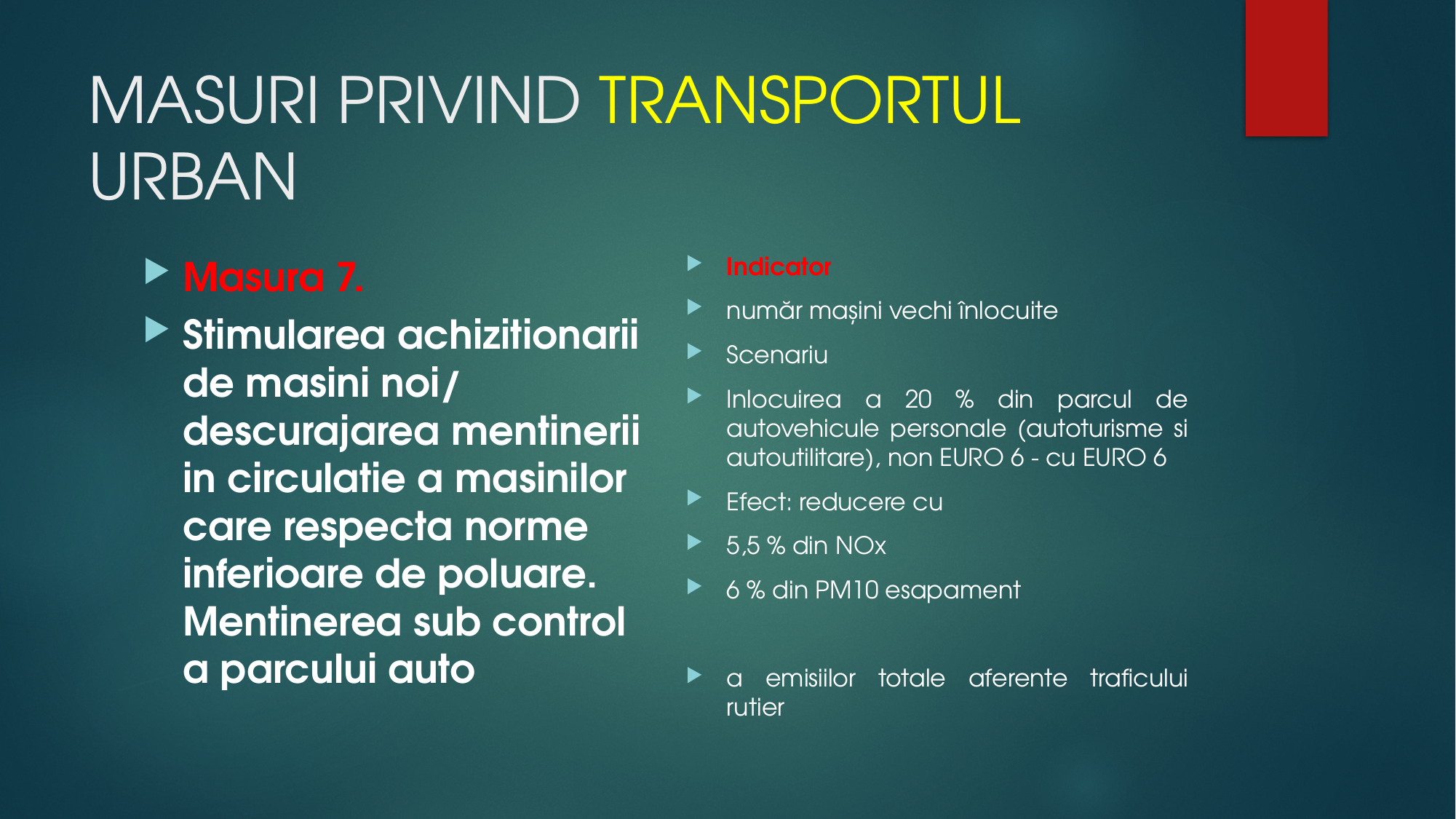

# MASURI PRIVIND TRANSPORTUL URBAN
Indicator
număr mașini vechi înlocuite
Scenariu
Inlocuirea a 20 % din parcul de autovehicule personale (autoturisme si autoutilitare), non EURO 6 - cu EURO 6
Efect: reducere cu
5,5 % din NOx
6 % din PM10 esapament

a emisiilor totale aferente traficului rutier
Masura 7.
Stimularea achizitionarii de masini noi/ descurajarea mentinerii in circulatie a masinilor care respecta norme inferioare de poluare. Mentinerea sub control a parcului auto